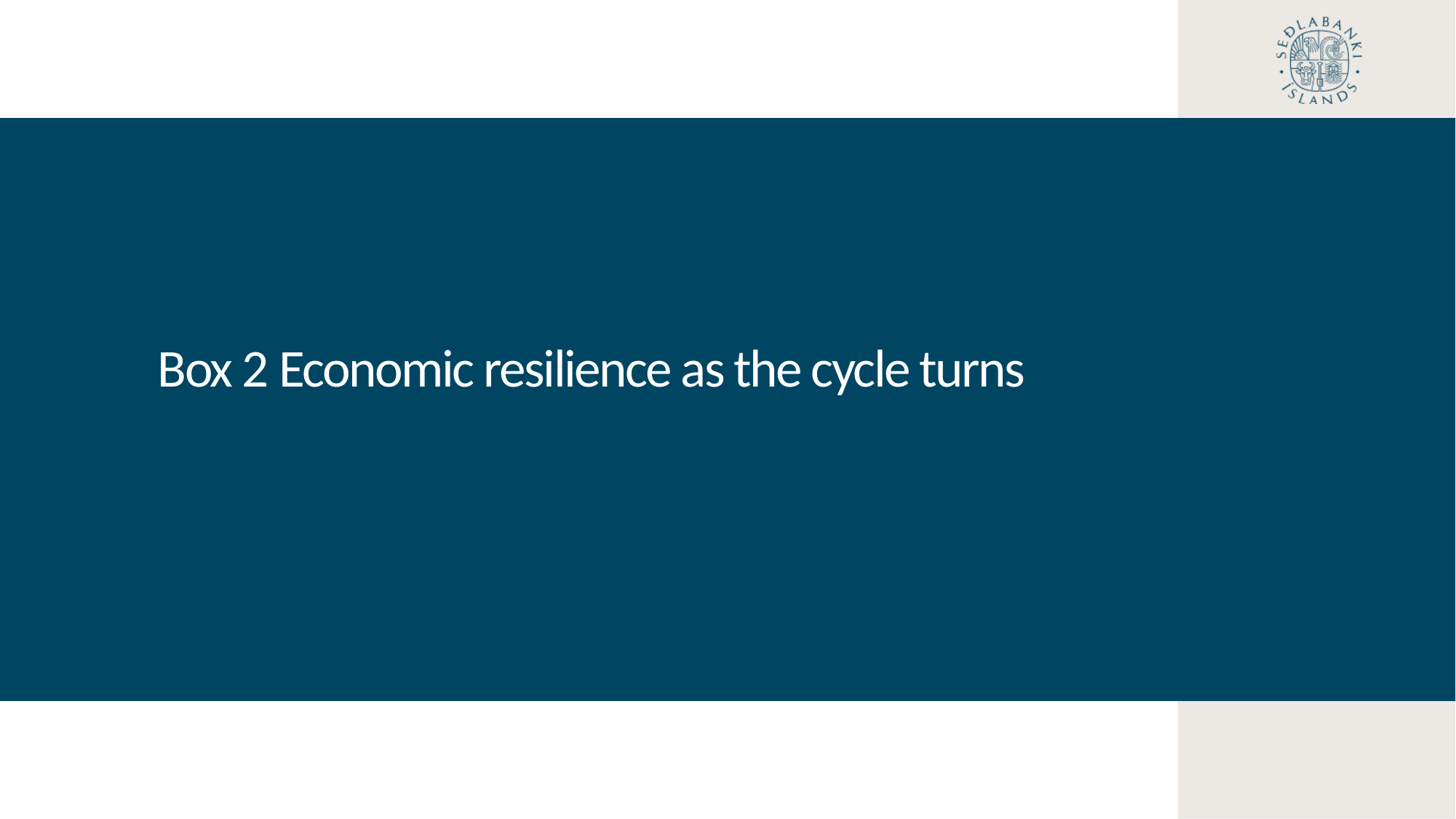

Box 2 Economic resilience as the cycle turns